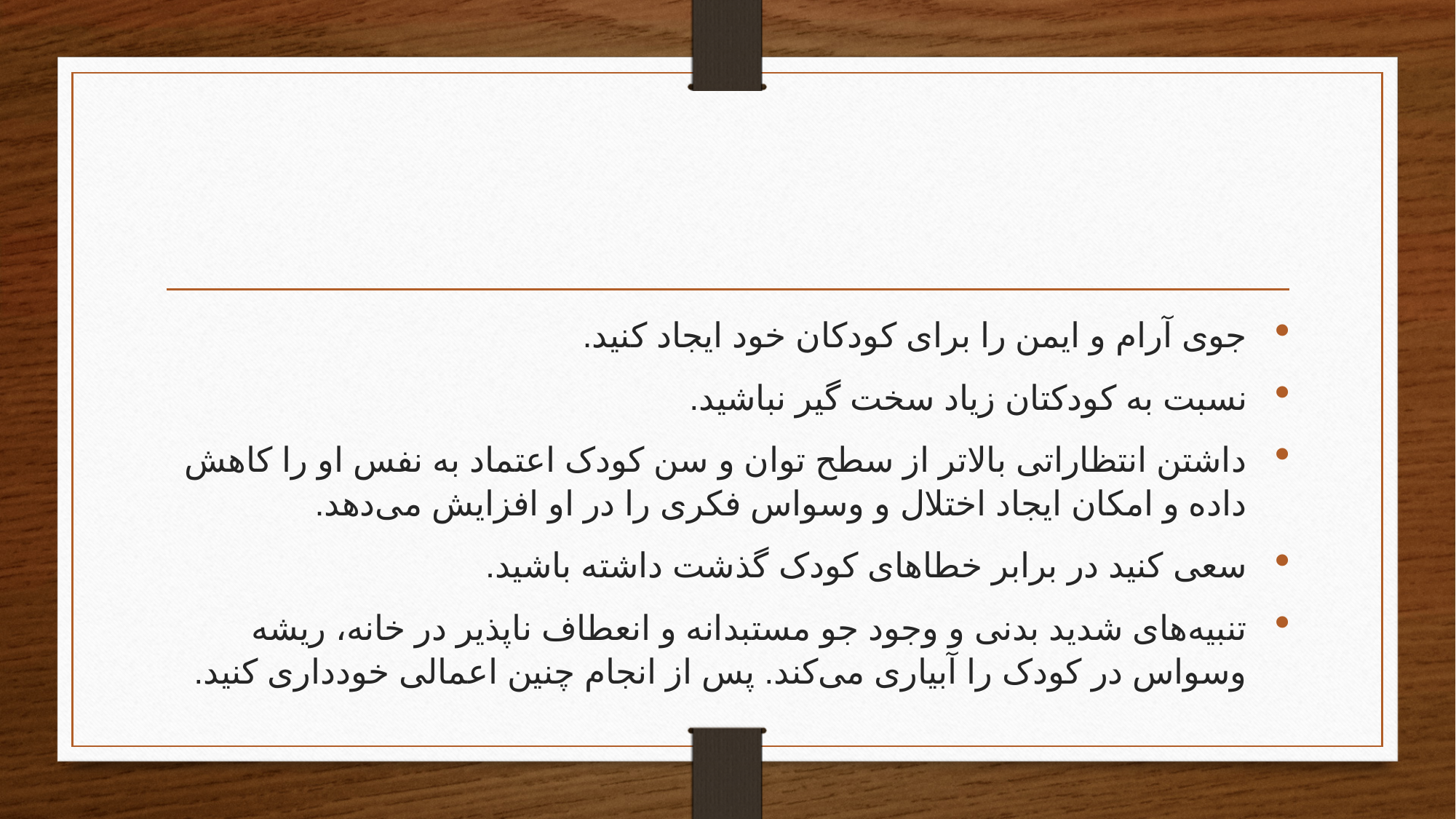

#
جوی آرام و ایمن را برای کودکان خود ایجاد کنید.
نسبت به کودکتان زیاد سخت گیر نباشید.
داشتن انتظاراتی بالاتر از سطح توان و سن کودک اعتماد به نفس او را کاهش داده و امکان ایجاد اختلال و وسواس فکری را در او افزایش می‌دهد.
سعی کنید در برابر خطاهای کودک گذشت داشته باشید.
تنبیه‌های شدید بدنی و وجود جو مستبدانه و انعطاف ناپذیر در خانه، ریشه وسواس در کودک را آبیاری می‌کند. پس از انجام چنین اعمالی خودداری کنید.